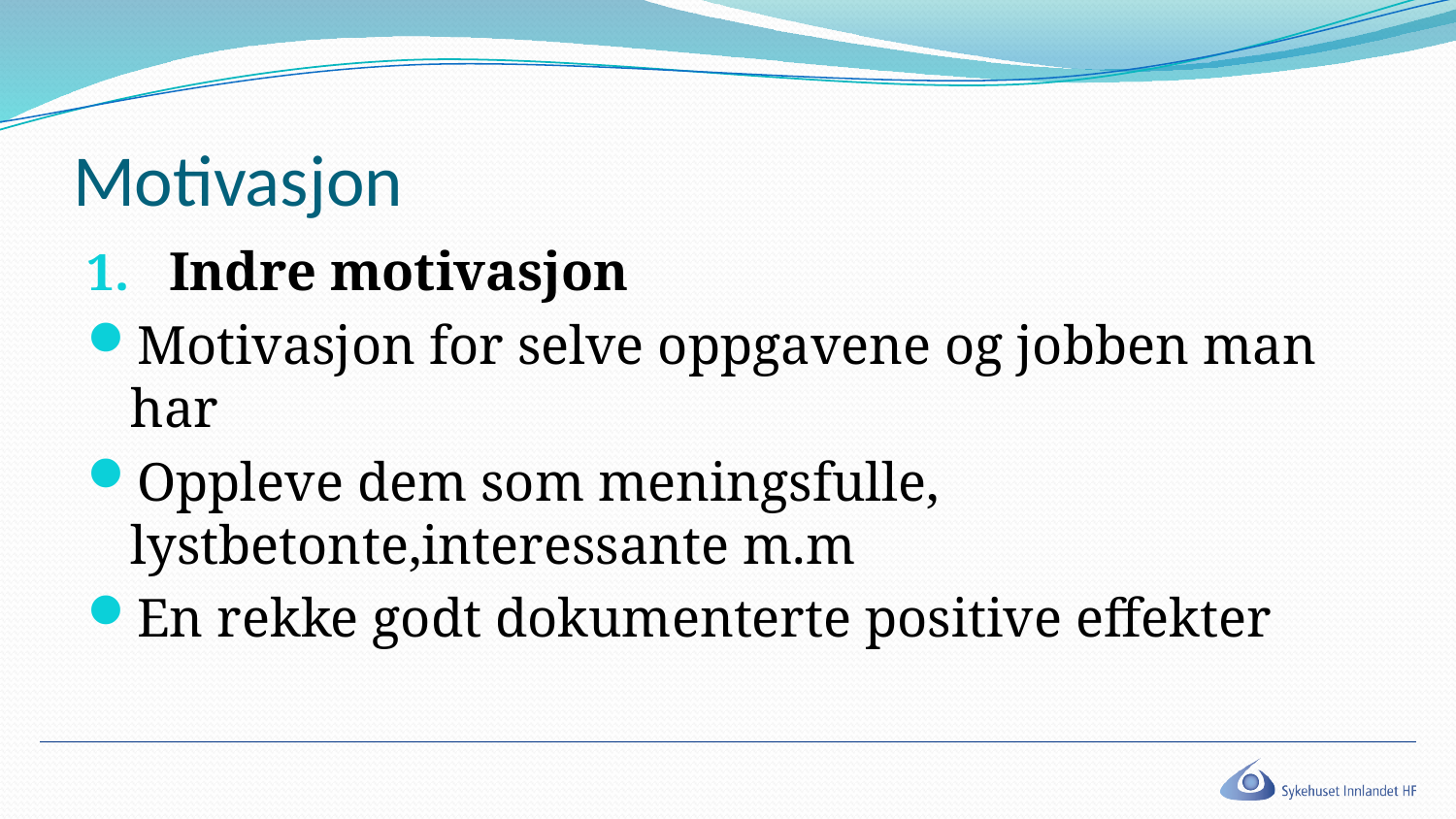

# Motivasjon
Indre motivasjon
Motivasjon for selve oppgavene og jobben man har
Oppleve dem som meningsfulle, lystbetonte,interessante m.m
En rekke godt dokumenterte positive effekter